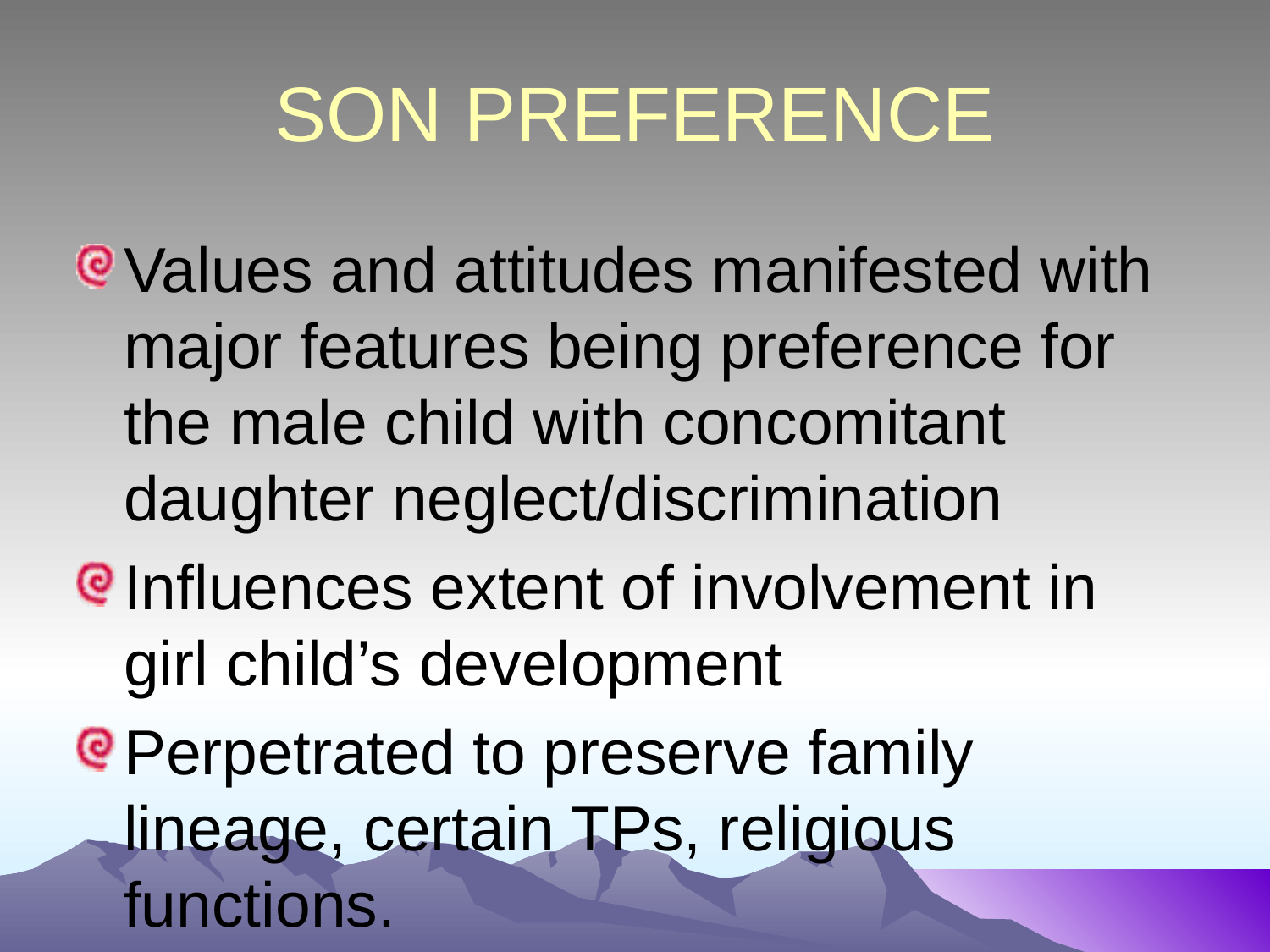

# SON PREFERENCE
Values and attitudes manifested with major features being preference for the male child with concomitant daughter neglect/discrimination
Influences extent of involvement in girl child’s development
Perpetrated to preserve family lineage, certain TPs, religious functions.